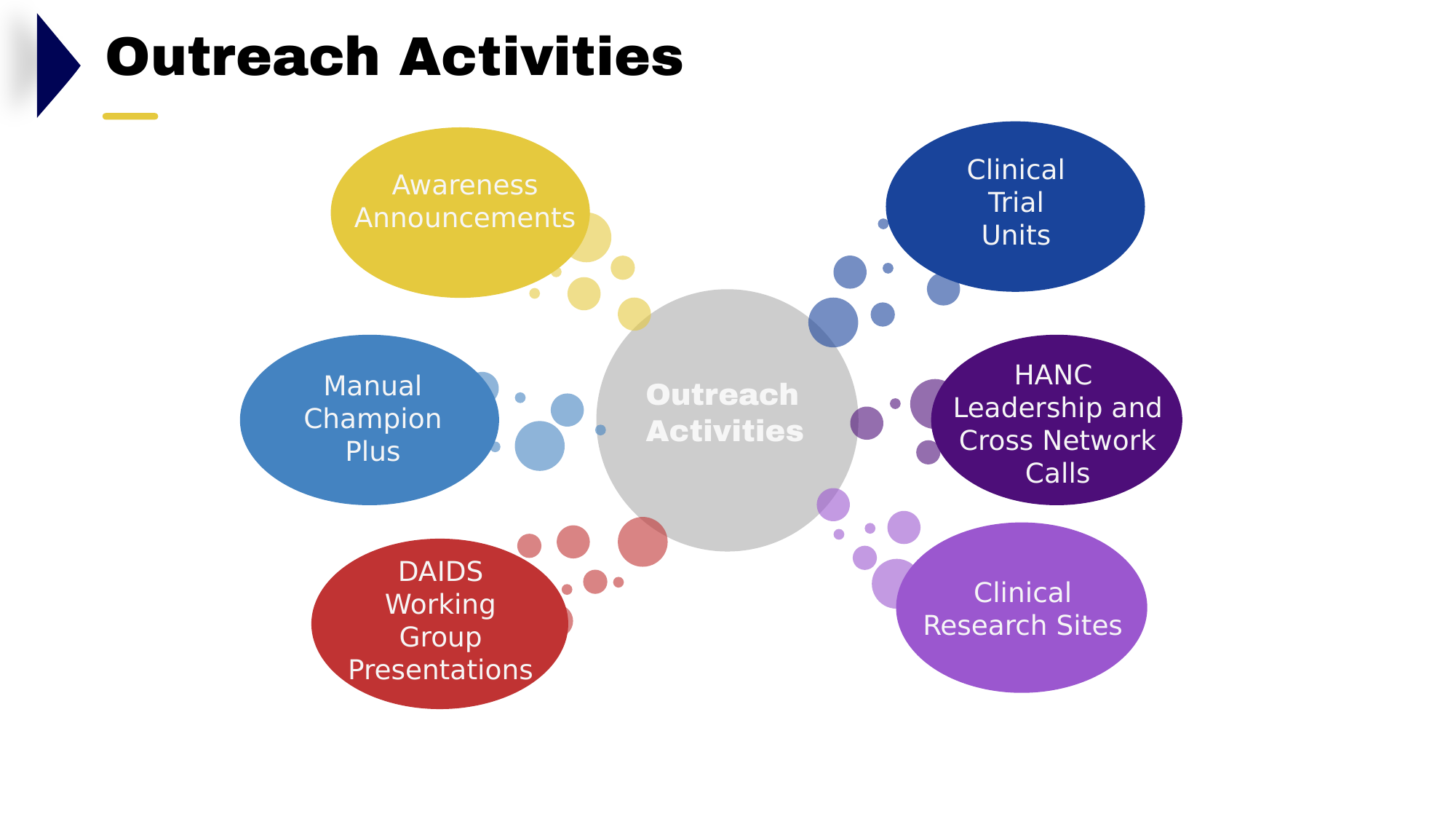

Outreach Activities

Clinical Trial Units
Awareness Announcements

HANC
Leadership and Cross Network Calls
Manual Champion Plus
Outreach Activities

DAIDS Working Group Presentations

Clinical Research Sites